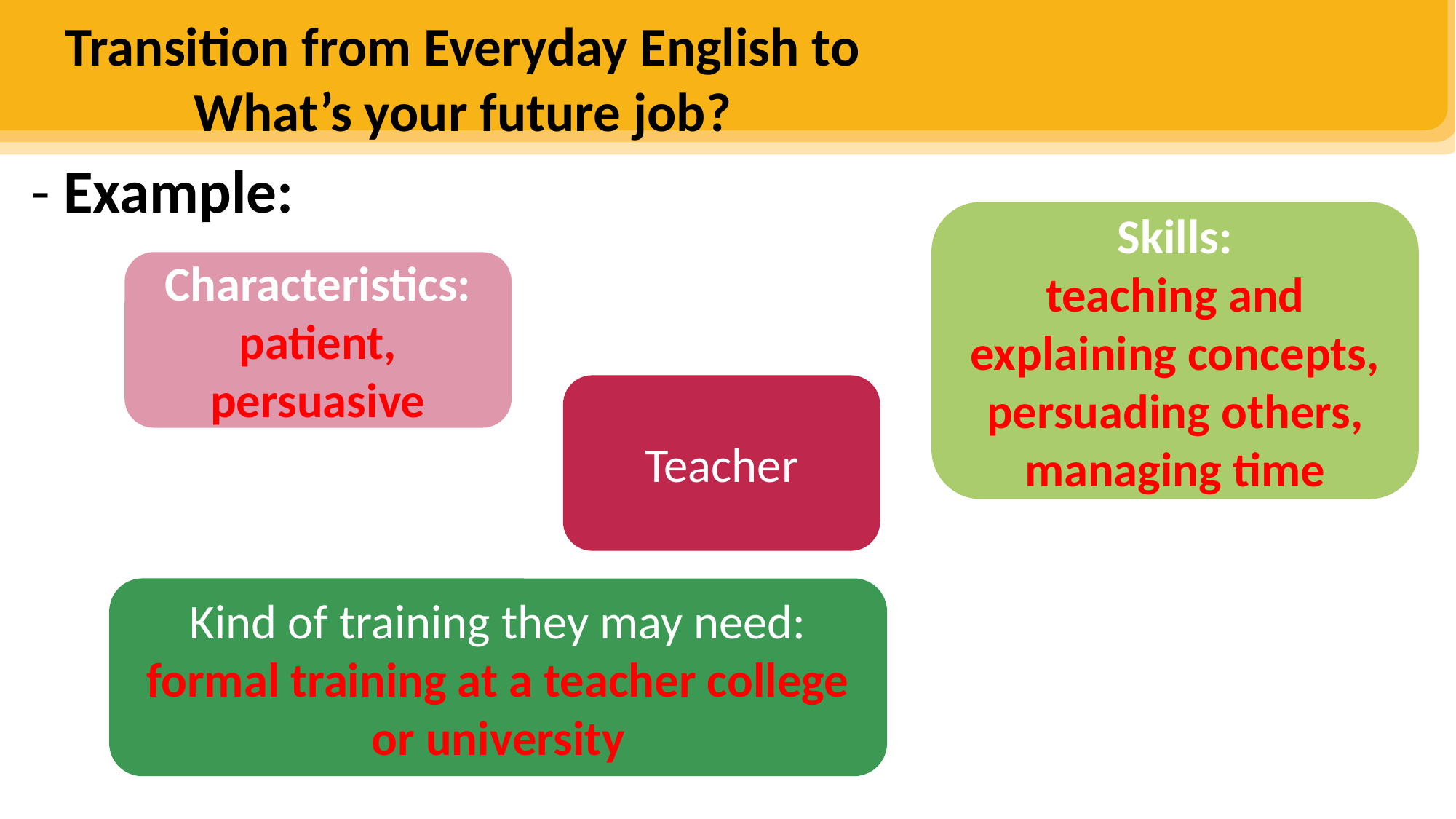

Characteristics
Job
Skills
Kind of training they may need

Transition from Everyday English to What’s your future job?
#
- Example:
Skills:
teaching and explaining concepts, persuading others, managing time
Characteristics: patient, persuasive
Teacher
Kind of training they may need:
formal training at a teacher college or university